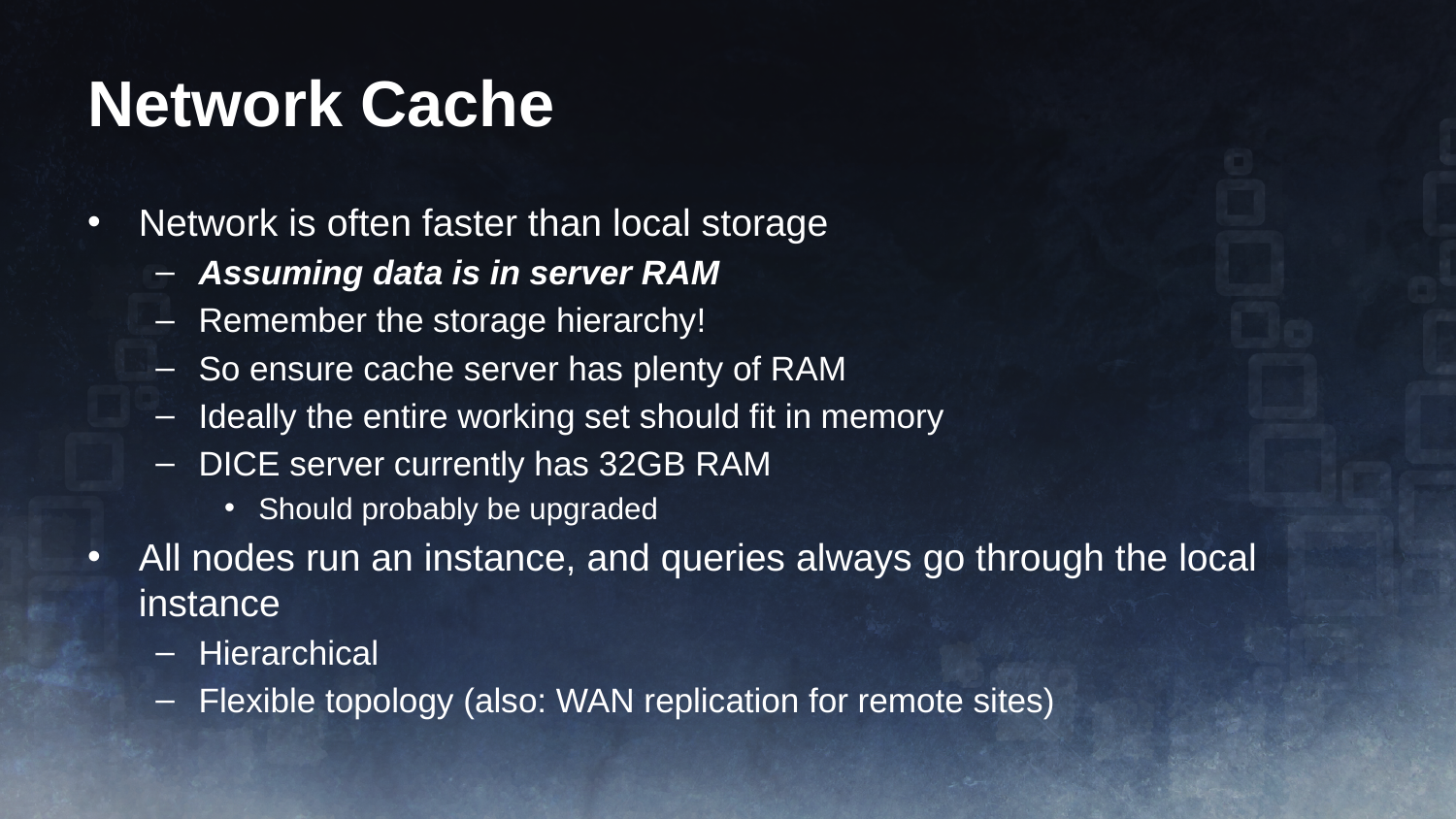

# Network Cache
Network is often faster than local storage
Assuming data is in server RAM
Remember the storage hierarchy!
So ensure cache server has plenty of RAM
Ideally the entire working set should fit in memory
DICE server currently has 32GB RAM
Should probably be upgraded
All nodes run an instance, and queries always go through the local instance
Hierarchical
Flexible topology (also: WAN replication for remote sites)